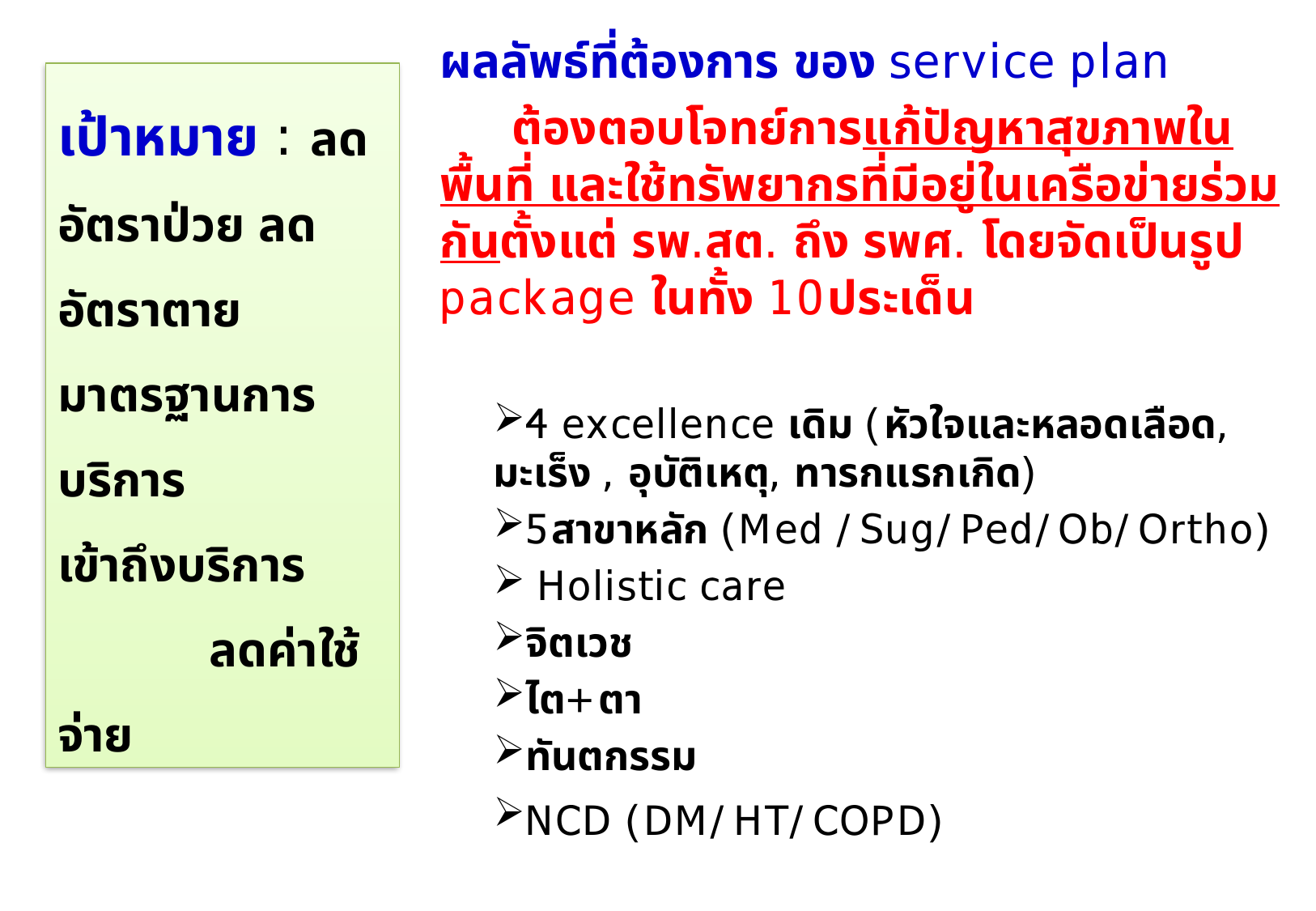

ผลลัพธ์ที่ต้องการ ของ service plan
      ต้องตอบโจทย์การแก้ปัญหาสุขภาพในพื้นที่ และใช้ทรัพยากรที่มีอยู่ในเครือข่ายร่วมกันตั้งแต่ รพ.สต. ถึง รพศ. โดยจัดเป็นรูป package ในทั้ง 10ประเด็น

4 excellence เดิม (หัวใจและหลอดเลือด, มะเร็ง , อุบัติเหตุ, ทารกแรกเกิด)
5สาขาหลัก (Med /Sug/Ped/Ob/Ortho)
 Holistic care
จิตเวช
ไต+ตา
ทันตกรรม
NCD (DM/HT/COPD)

เป้าหมาย : ลดอัตราป่วย ลดอัตราตาย          มาตรฐานการบริการ            เข้าถึงบริการ                 ลดค่าใช้จ่าย